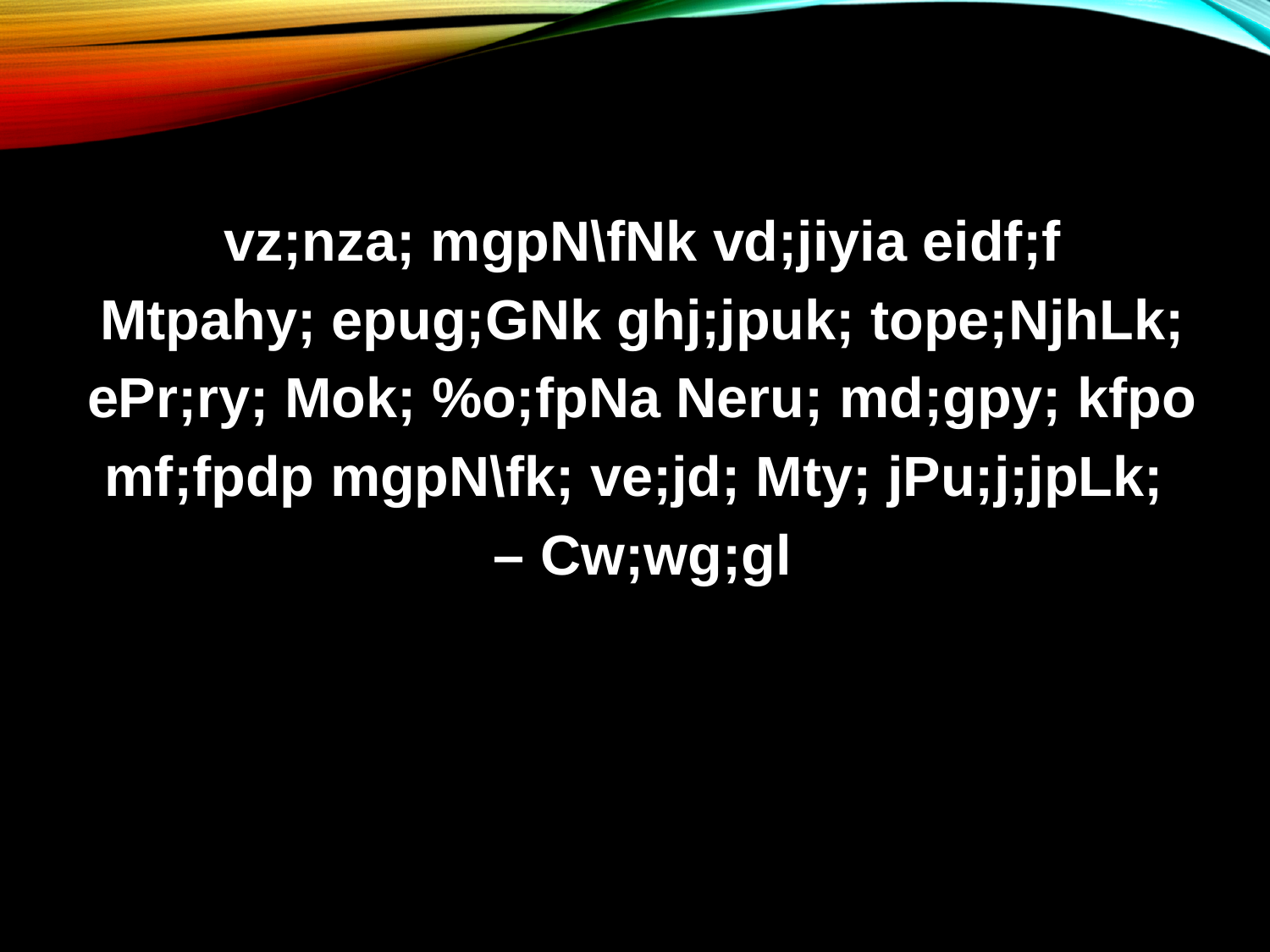

#
vz;nza; mgpN\fNk vd;jiyia eidf;f
Mtpahy; epug;GNk ghj;jpuk; tope;NjhLk;
ePr;ry; Mok; %o;fpNa Neru; md;gpy; kfpo
mf;fpdp mgpN\fk; ve;jd; Mty; jPu;j;jpLk;
– Cw;wg;gl